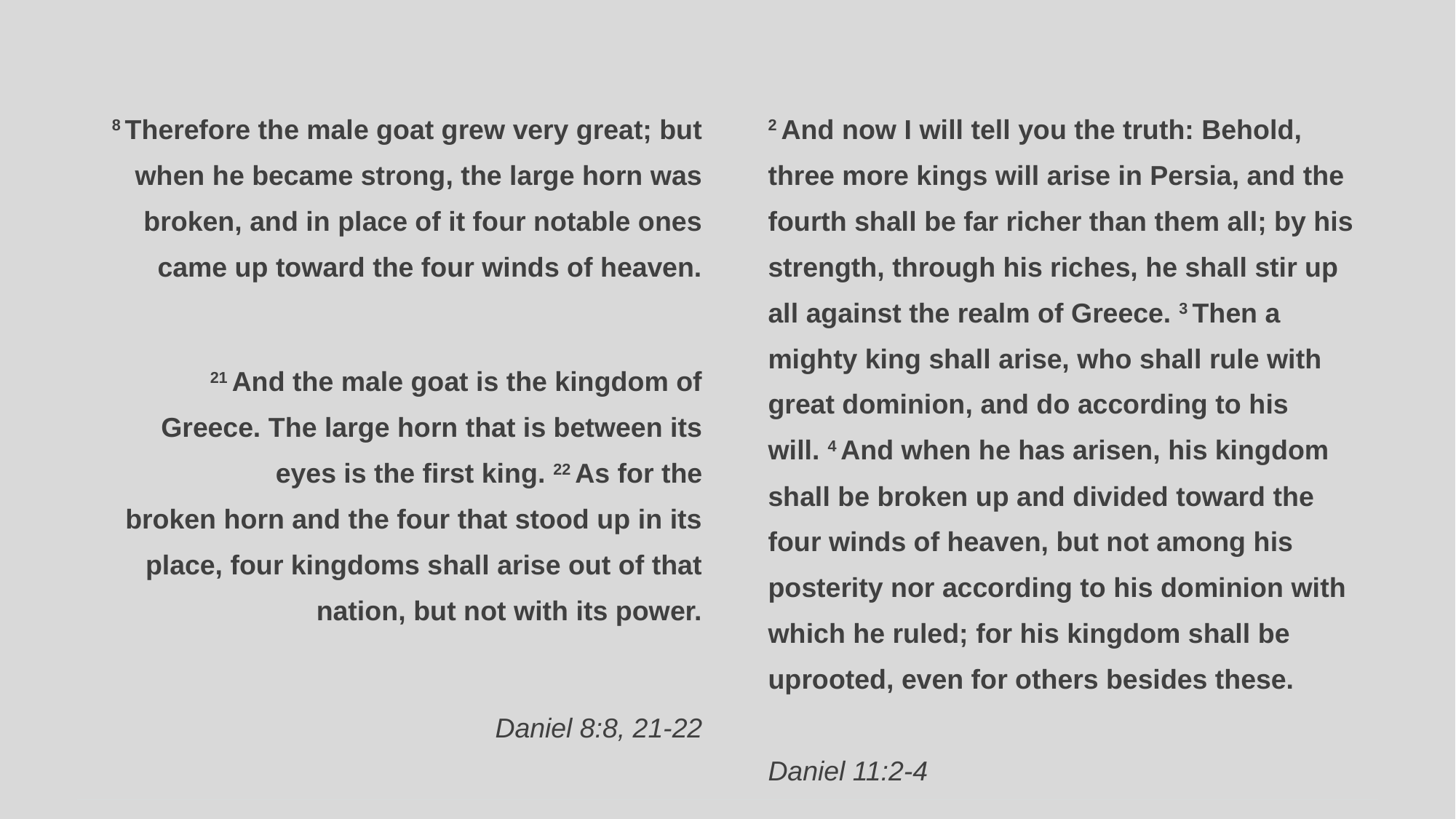

| 8 Therefore the male goat grew very great; but when he became strong, the large horn was broken, and in place of it four notable ones came up toward the four winds of heaven. 21 And the male goat is the kingdom of Greece. The large horn that is between its eyes is the first king. 22 As for the broken horn and the four that stood up in its place, four kingdoms shall arise out of that nation, but not with its power.   Daniel 8:8, 21-22 | 2 And now I will tell you the truth: Behold, three more kings will arise in Persia, and the fourth shall be far richer than them all; by his strength, through his riches, he shall stir up all against the realm of Greece. 3 Then a mighty king shall arise, who shall rule with great dominion, and do according to his will. 4 And when he has arisen, his kingdom shall be broken up and divided toward the four winds of heaven, but not among his posterity nor according to his dominion with which he ruled; for his kingdom shall be uprooted, even for others besides these.   Daniel 11:2-4 |
| --- | --- |